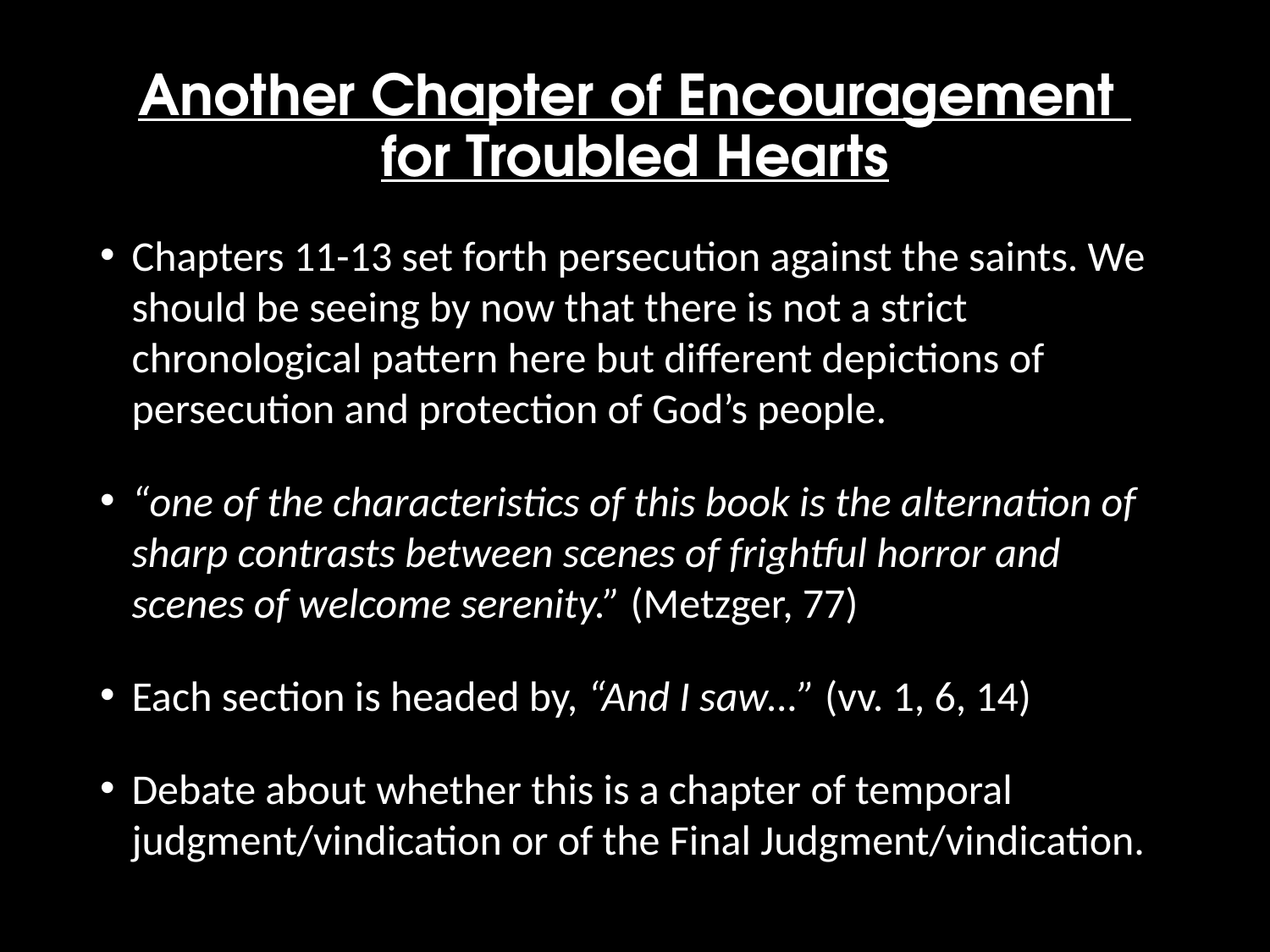

# Another Chapter of Encouragement for Troubled Hearts
Chapters 11-13 set forth persecution against the saints. We should be seeing by now that there is not a strict chronological pattern here but different depictions of persecution and protection of God’s people.
“one of the characteristics of this book is the alternation of sharp contrasts between scenes of frightful horror and scenes of welcome serenity.” (Metzger, 77)
Each section is headed by, “And I saw…” (vv. 1, 6, 14)
Debate about whether this is a chapter of temporal judgment/vindication or of the Final Judgment/vindication.